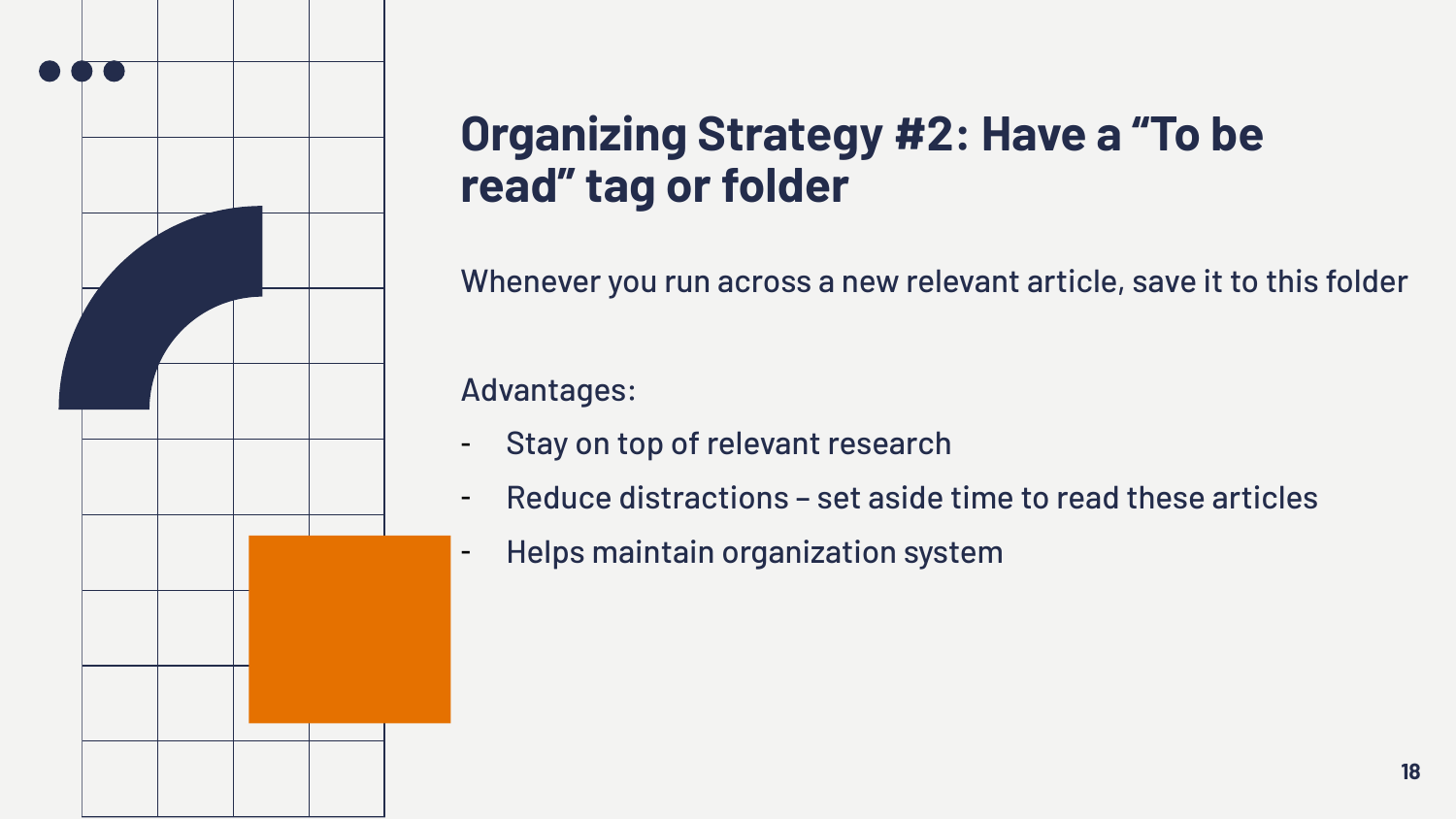

# Organizing Strategy #2: Have a “To be read” tag or folder

Whenever you run across a new relevant article, save it to this folder

Advantages:
Stay on top of relevant research
Reduce distractions – set aside time to read these articles
Helps maintain organization system

18